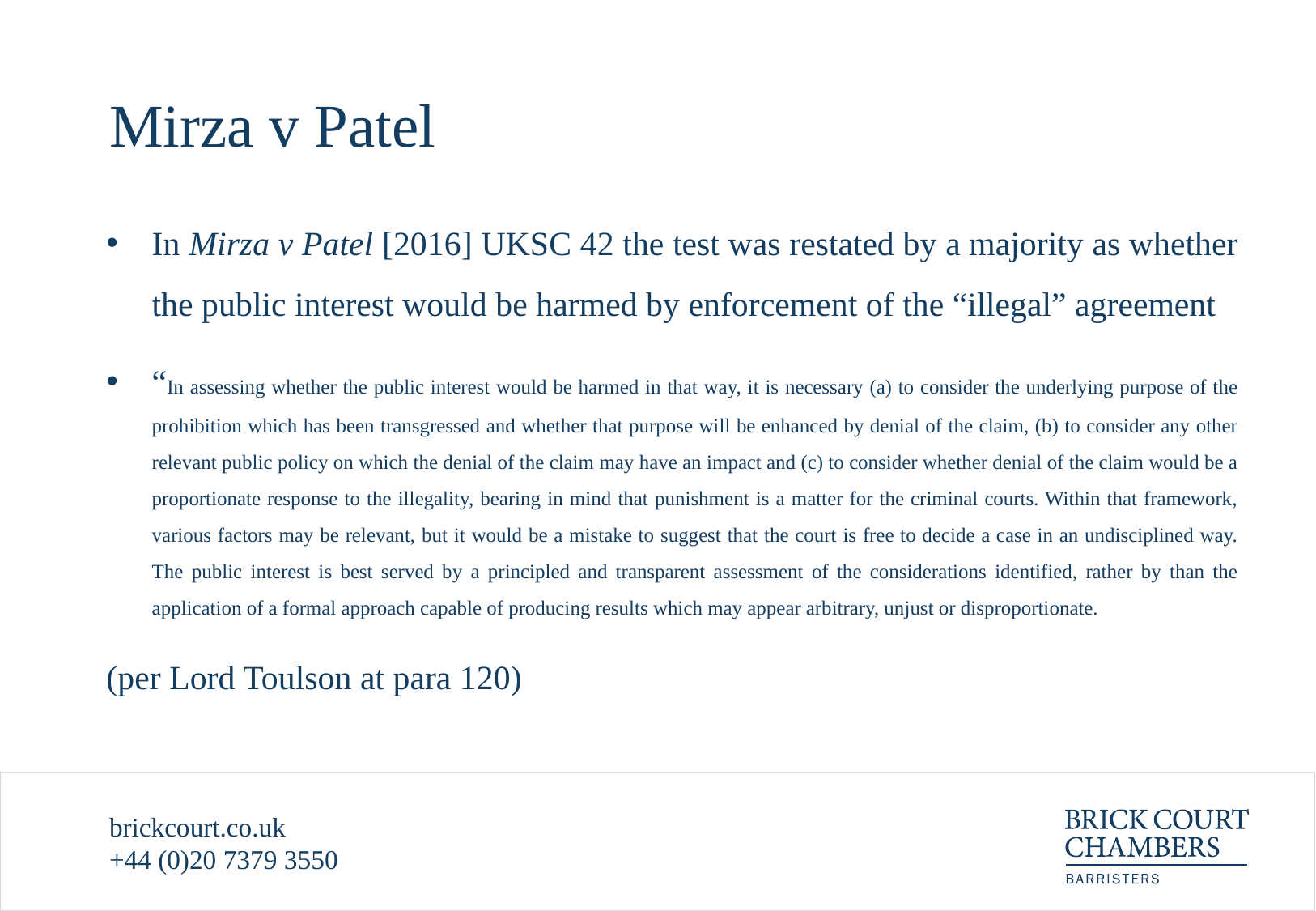

# Mirza v Patel
In Mirza v Patel [2016] UKSC 42 the test was restated by a majority as whether the public interest would be harmed by enforcement of the “illegal” agreement
“In assessing whether the public interest would be harmed in that way, it is necessary (a) to consider the underlying purpose of the prohibition which has been transgressed and whether that purpose will be enhanced by denial of the claim, (b) to consider any other relevant public policy on which the denial of the claim may have an impact and (c) to consider whether denial of the claim would be a proportionate response to the illegality, bearing in mind that punishment is a matter for the criminal courts. Within that framework, various factors may be relevant, but it would be a mistake to suggest that the court is free to decide a case in an undisciplined way. The public interest is best served by a principled and transparent assessment of the considerations identified, rather by than the application of a formal approach capable of producing results which may appear arbitrary, unjust or disproportionate.
(per Lord Toulson at para 120)

brickcourt.co.uk
+44 (0)20 7379 3550